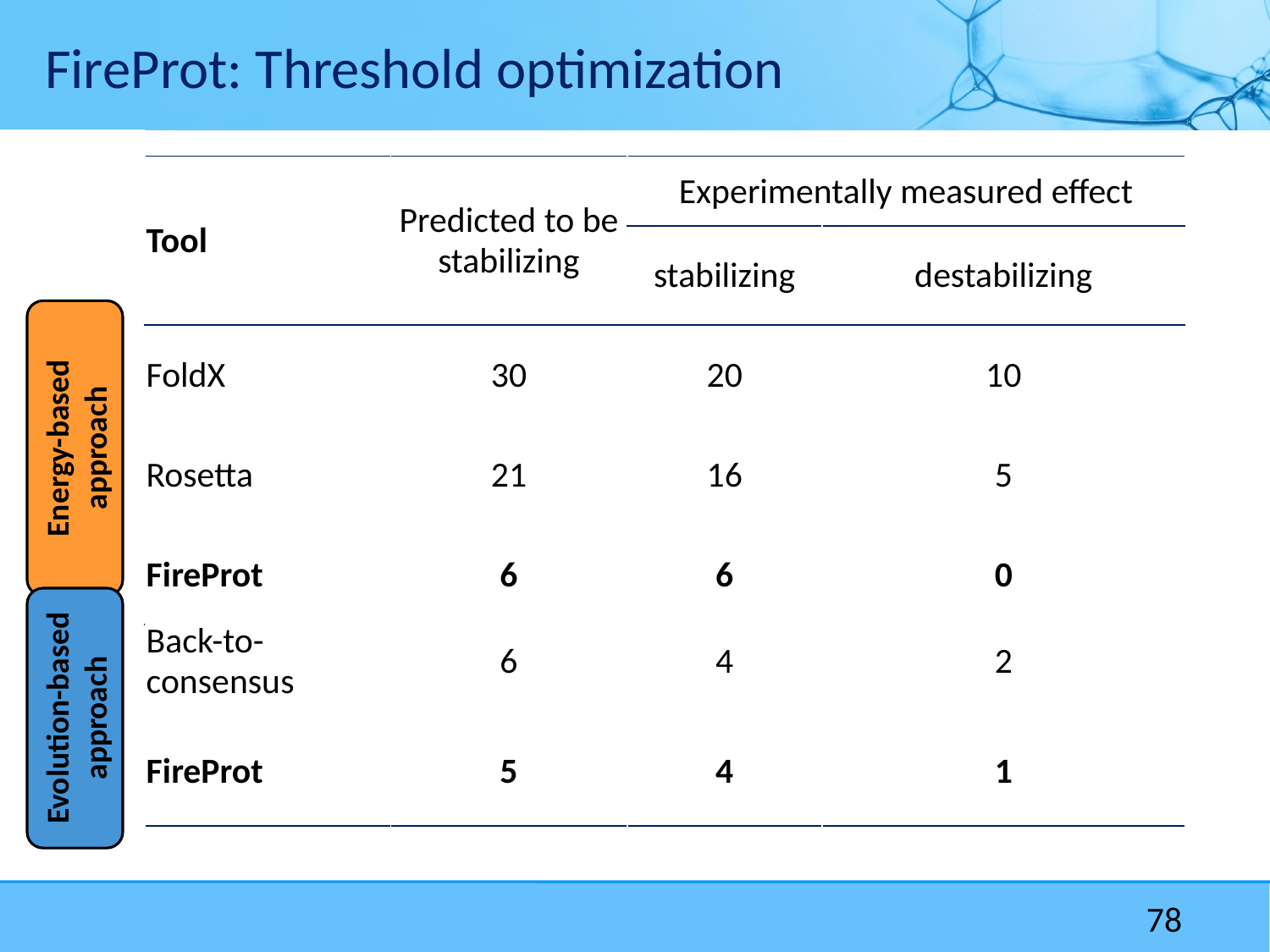

# FireProt: Threshold optimization
| Tool | Predicted to be stabilizing | Experimentally measured effect |  |
| --- | --- | --- | --- |
|  |  | stabilizing | destabilizing |
| FoldX | 30 | 20 | 10 |
| Rosetta | 21 | 16 | 5 |
| FireProt | 6 | 6 | 0 |
Energy-based approach
| Back-to-consensus | 6 | 4 | 2 |
| --- | --- | --- | --- |
| FireProt | 5 | 4 | 1 |
Evolution-based approach
78